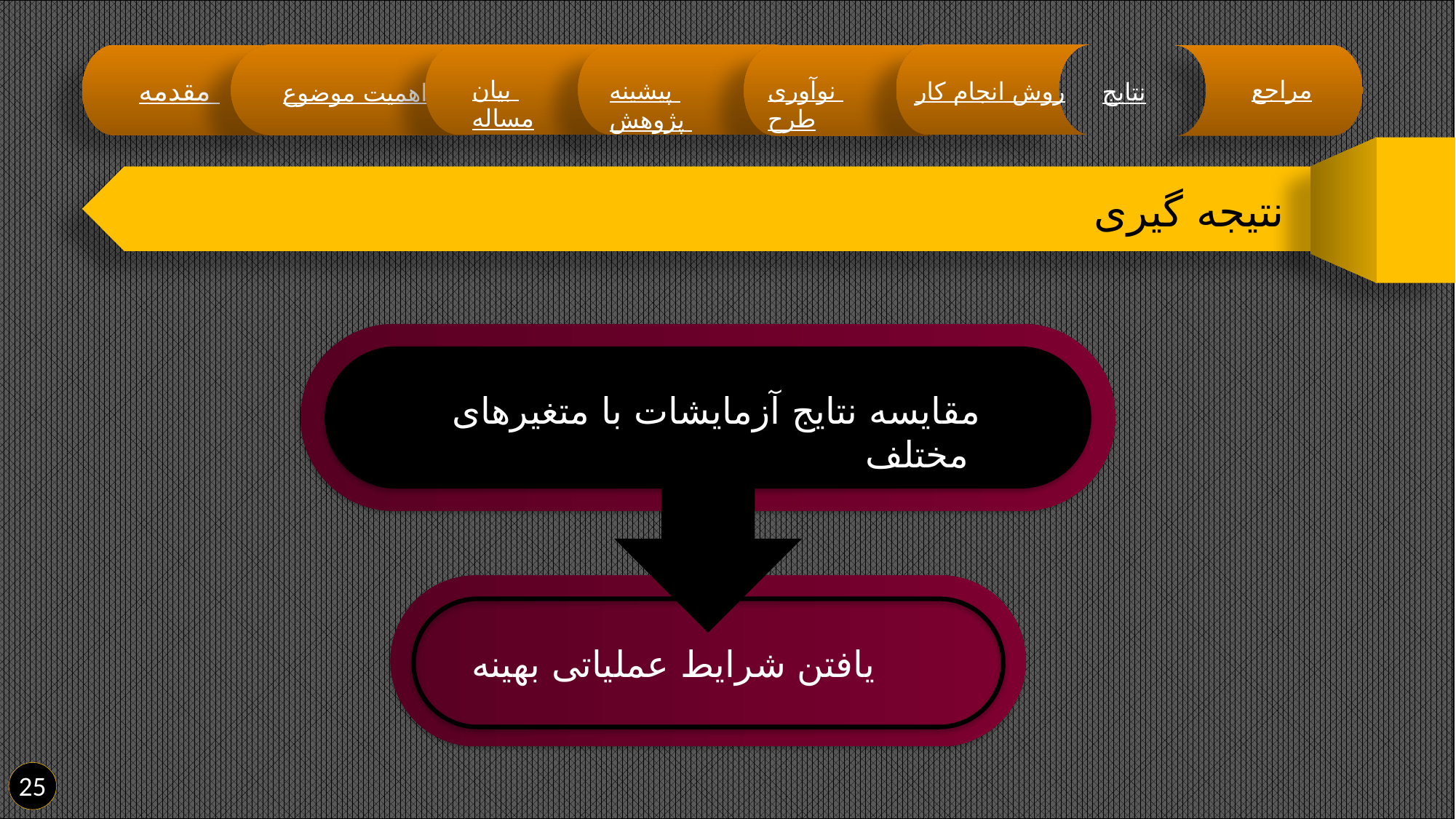

مقدمه
بیان مساله
مراجع
نوآوری طرح
پیشینه پژوهش
روش انجام کار
نتایج
اهمیت موضوع

نتیجه گیری

مقایسه نتایج آزمایشات با متغیرهای مختلف

یافتن شرایط عملیاتی بهینه

25